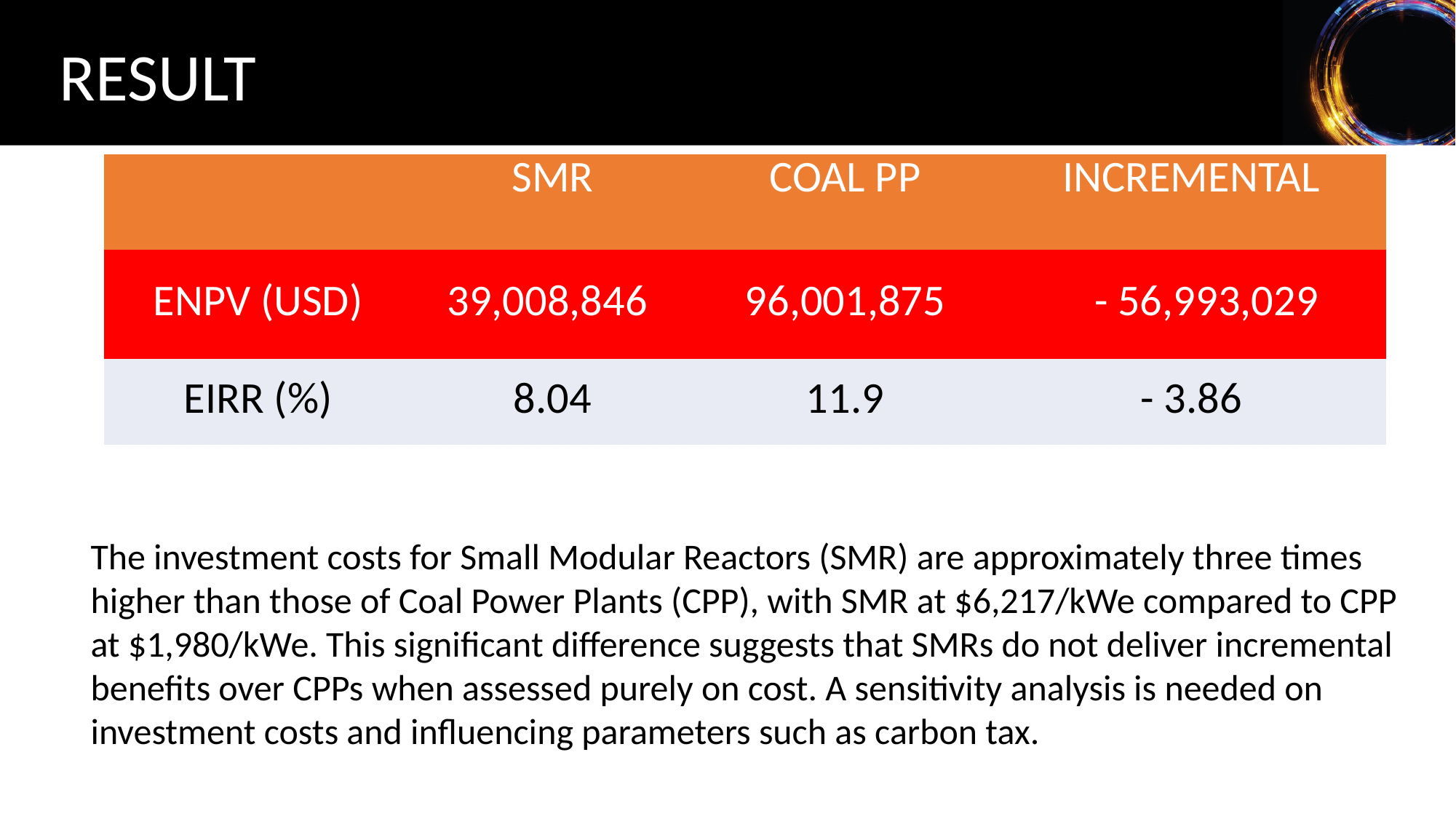

# RESULT
|  | SMR | COAL PP | INCREMENTAL |
| --- | --- | --- | --- |
| ENPV (USD) | 39,008,846 | 96,001,875 | - 56,993,029 |
| EIRR (%) | 8.04 | 11.9 | - 3.86 |
The investment costs for Small Modular Reactors (SMR) are approximately three times higher than those of Coal Power Plants (CPP), with SMR at $6,217/kWe compared to CPP at $1,980/kWe. This significant difference suggests that SMRs do not deliver incremental benefits over CPPs when assessed purely on cost. A sensitivity analysis is needed on investment costs and influencing parameters such as carbon tax.